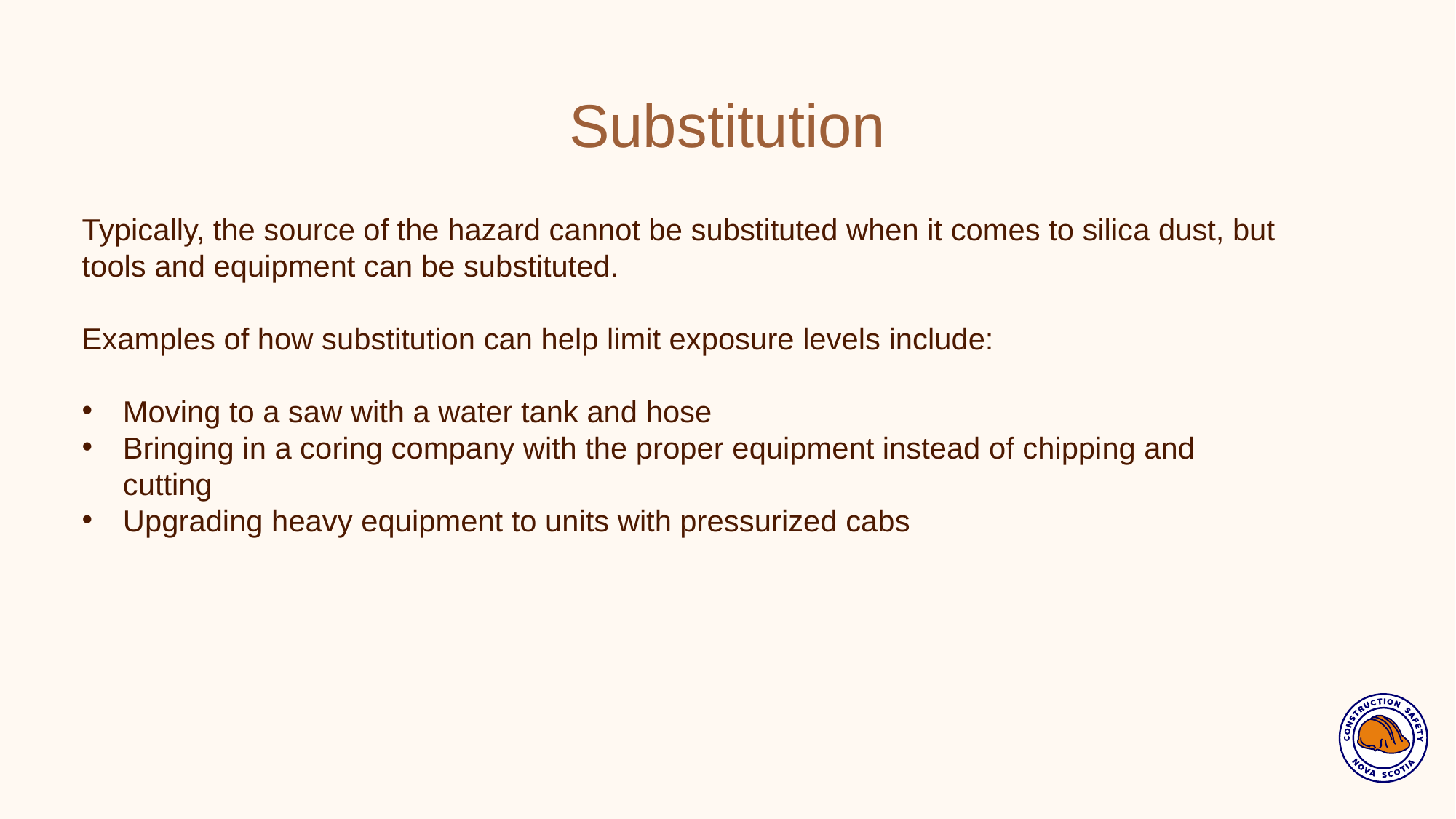

Substitution
Typically, the source of the hazard cannot be substituted when it comes to silica dust, but tools and equipment can be substituted.

Examples of how substitution can help limit exposure levels include:

Moving to a saw with a water tank and hose
Bringing in a coring company with the proper equipment instead of chipping and cutting
Upgrading heavy equipment to units with pressurized cabs